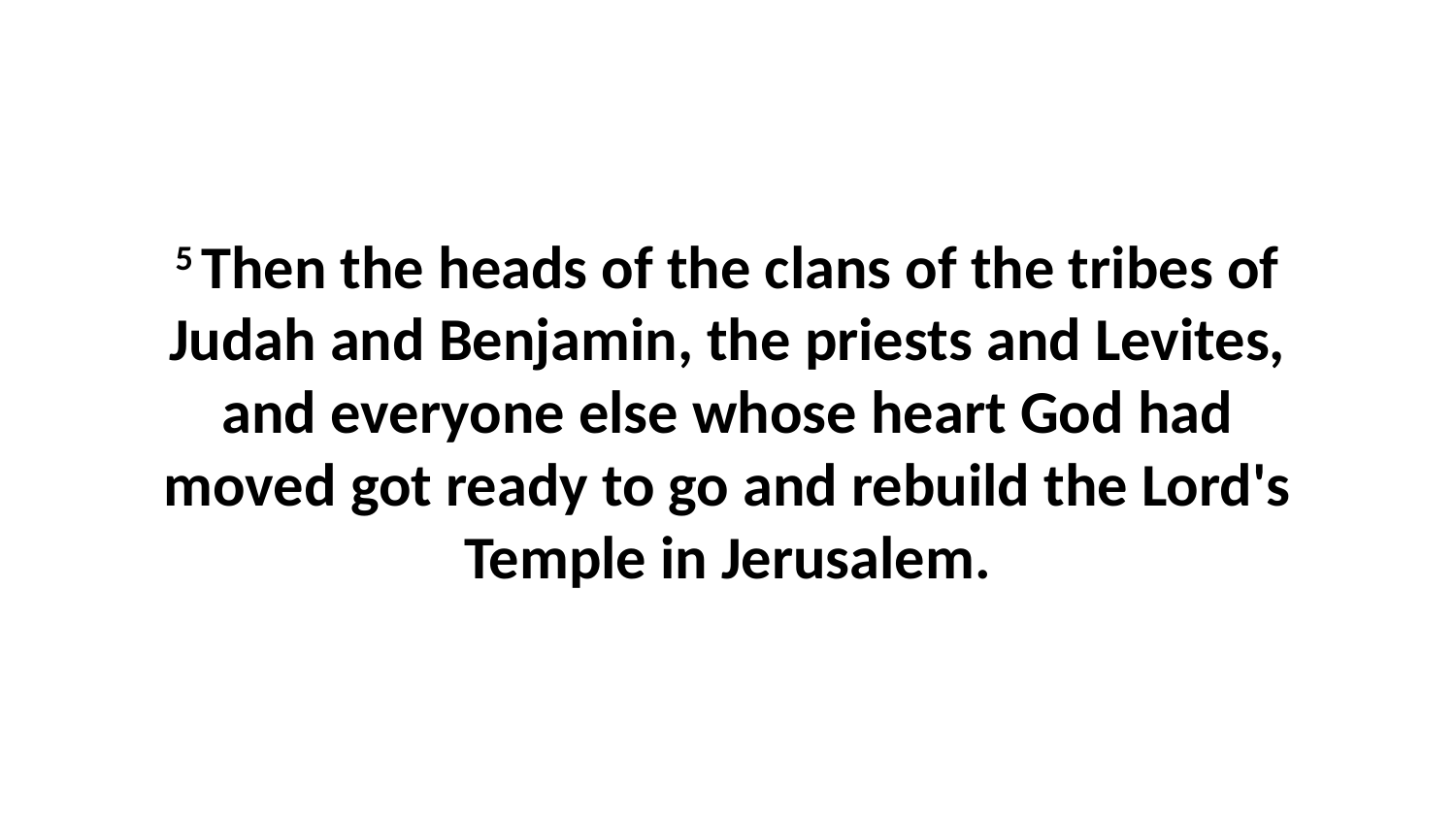

5 Then the heads of the clans of the tribes of Judah and Benjamin, the priests and Levites, and everyone else whose heart God had moved got ready to go and rebuild the Lord's Temple in Jerusalem.